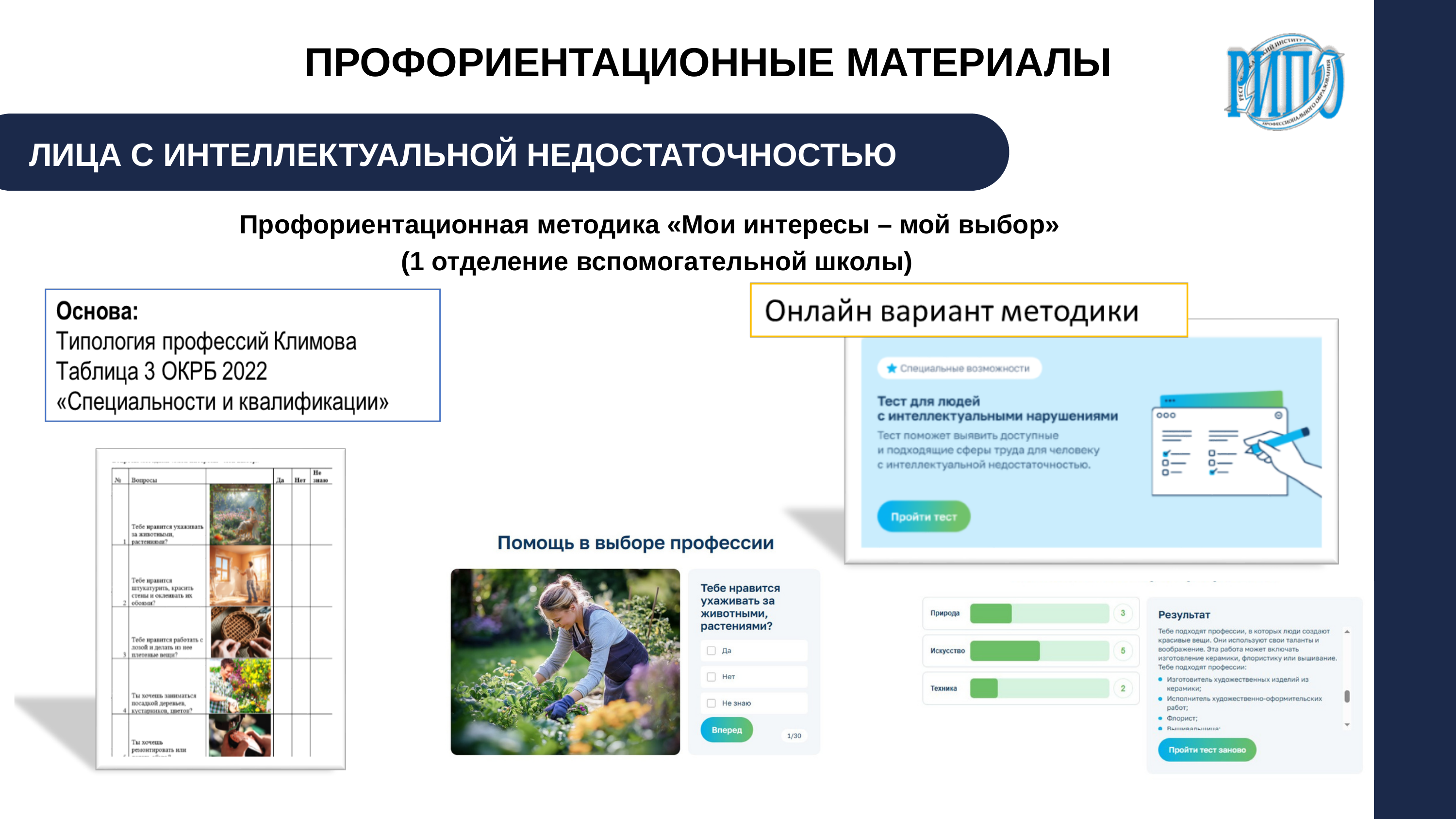

ПРОФОРИЕНТАЦИОННЫЕ МАТЕРИАЛЫ

ЛИЦА С ИНТЕЛЛЕКТУАЛЬНОЙ НЕДОСТАТОЧНОСТЬЮ
Профориентационная методика «Мои интересы – мой выбор»
(1 отделение вспомогательной школы)